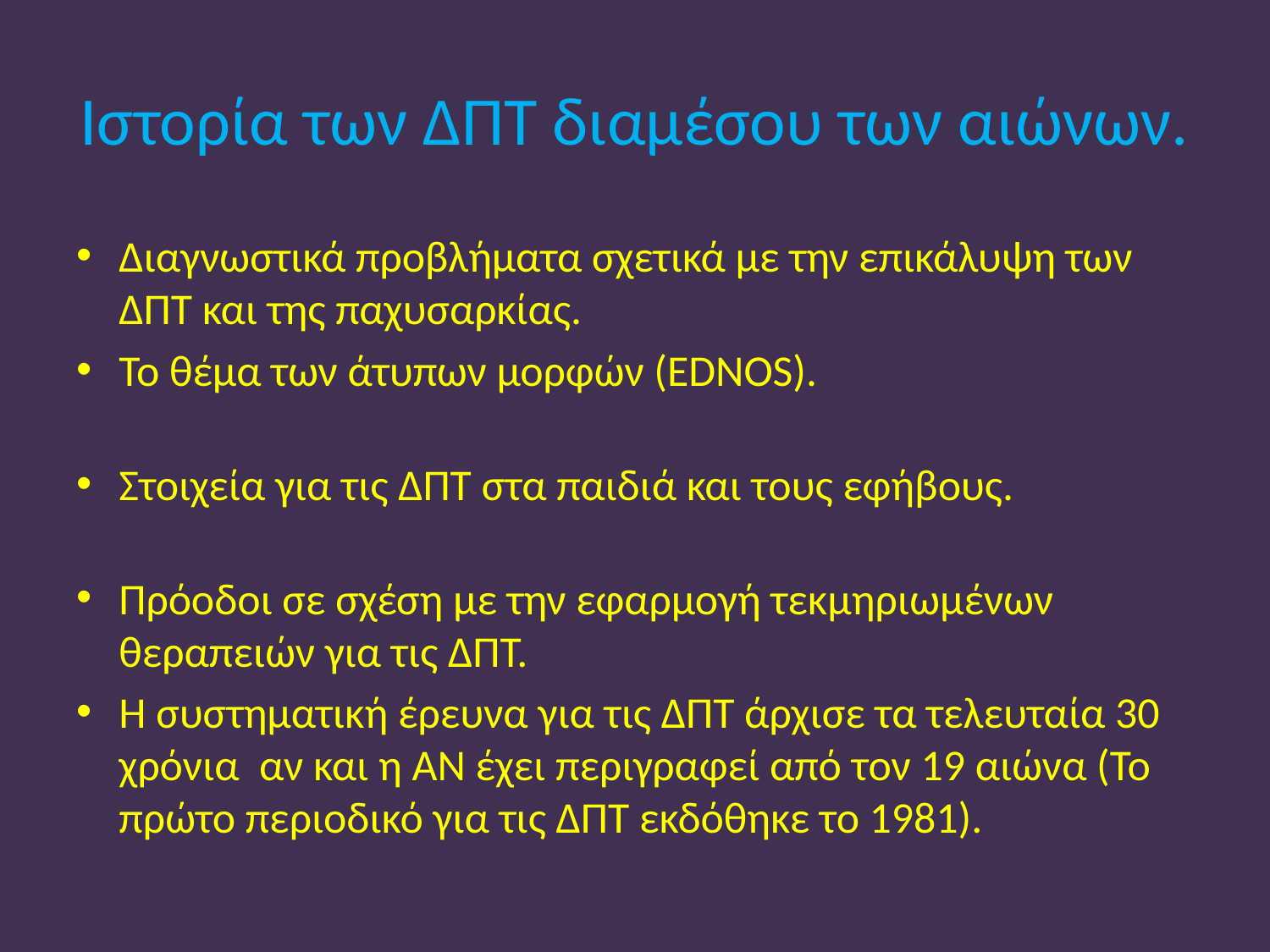

# Ιστορία των ΔΠΤ διαμέσου των αιώνων.
Διαγνωστικά προβλήματα σχετικά με την επικάλυψη των ΔΠΤ και της παχυσαρκίας.
Το θέμα των άτυπων μορφών (EDNOS).
Στοιχεία για τις ΔΠΤ στα παιδιά και τους εφήβους.
Πρόοδοι σε σχέση με την εφαρμογή τεκμηριωμένων θεραπειών για τις ΔΠΤ.
Η συστηματική έρευνα για τις ΔΠΤ άρχισε τα τελευταία 30 χρόνια  αν και η ΑΝ έχει περιγραφεί από τον 19 αιώνα (Το πρώτο περιοδικό για τις ΔΠΤ εκδόθηκε το 1981).